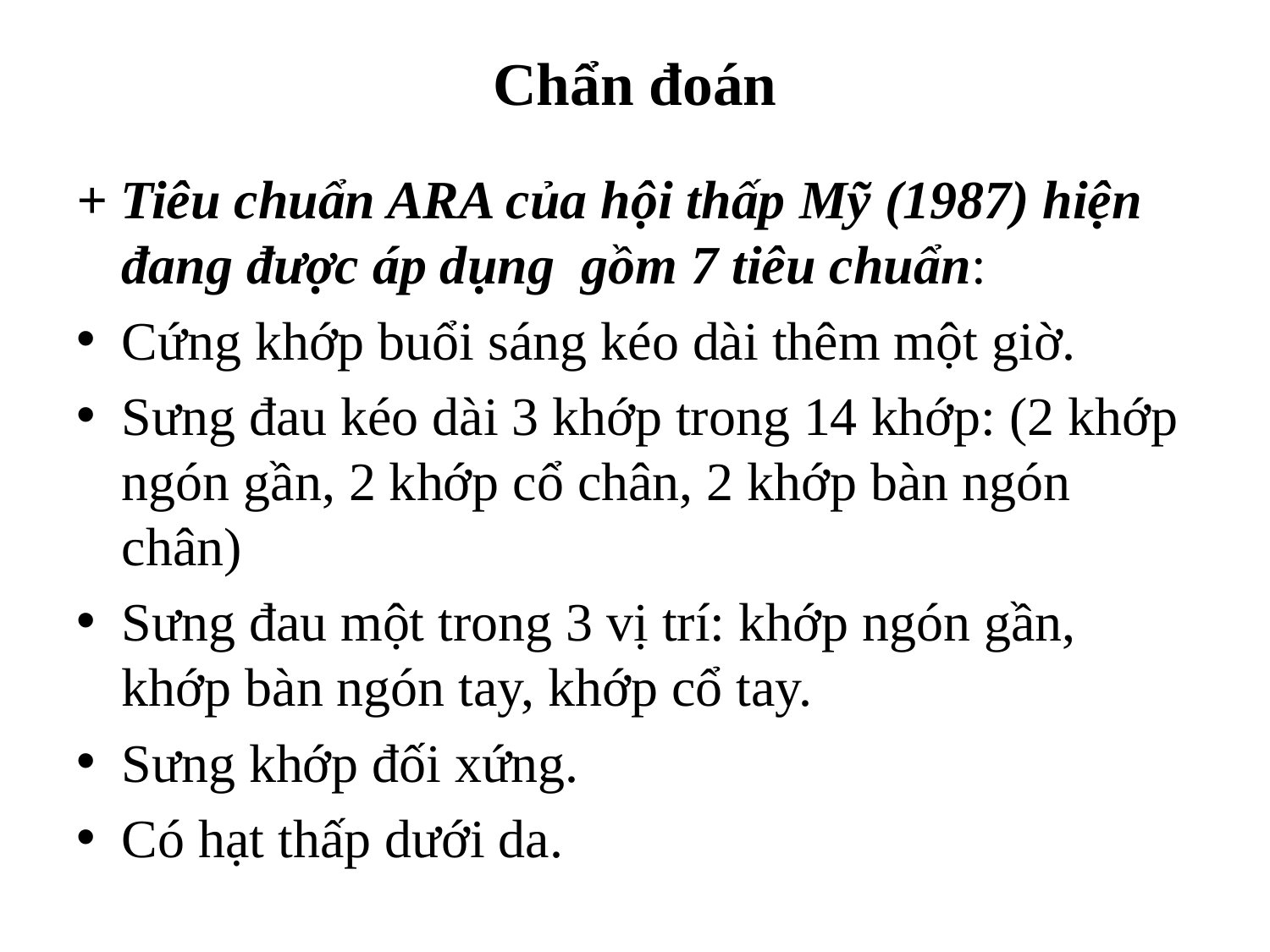

# Chẩn đoán
+ Tiêu chuẩn ARA của hội thấp Mỹ (1987) hiện đang được áp dụng  gồm 7 tiêu chuẩn:
Cứng khớp buổi sáng kéo dài thêm một giờ.
Sưng đau kéo dài 3 khớp trong 14 khớp: (2 khớp ngón gần, 2 khớp cổ chân, 2 khớp bàn ngón chân)
Sưng đau một trong 3 vị trí: khớp ngón gần, khớp bàn ngón tay, khớp cổ tay.
Sưng khớp đối xứng.
Có hạt thấp dưới da.